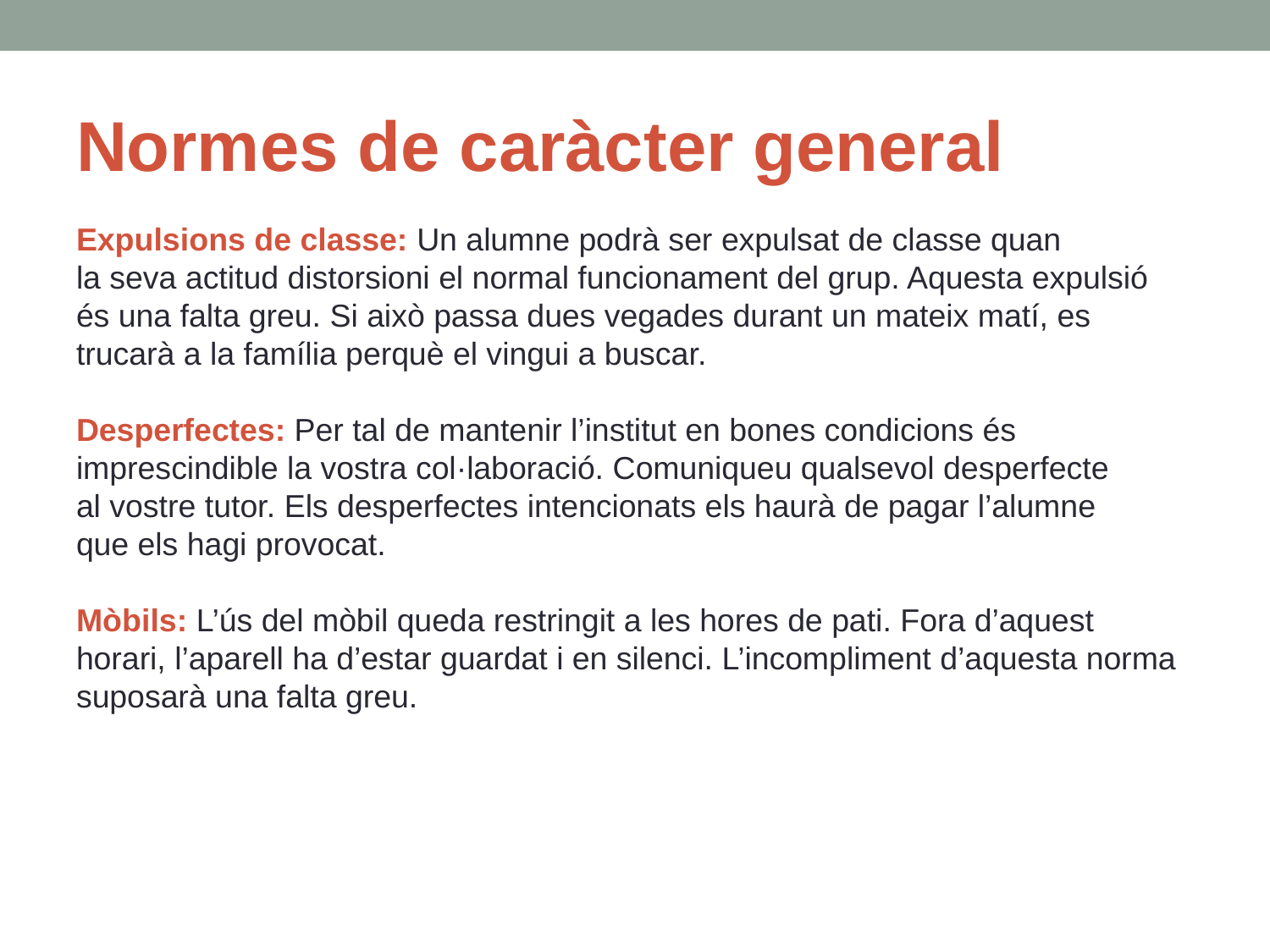

# Normes de caràcter general
Expulsions de classe: Un alumne podrà ser expulsat de classe quan
la seva actitud distorsioni el normal funcionament del grup. Aquesta expulsió és una falta greu. Si això passa dues vegades durant un mateix matí, es trucarà a la família perquè el vingui a buscar.

Desperfectes: Per tal de mantenir l’institut en bones condicions és imprescindible la vostra col·laboració. Comuniqueu qualsevol desperfecte
al vostre tutor. Els desperfectes intencionats els haurà de pagar l’alumne
que els hagi provocat.

Mòbils: L’ús del mòbil queda restringit a les hores de pati. Fora d’aquest horari, l’aparell ha d’estar guardat i en silenci. L’incompliment d’aquesta norma suposarà una falta greu.